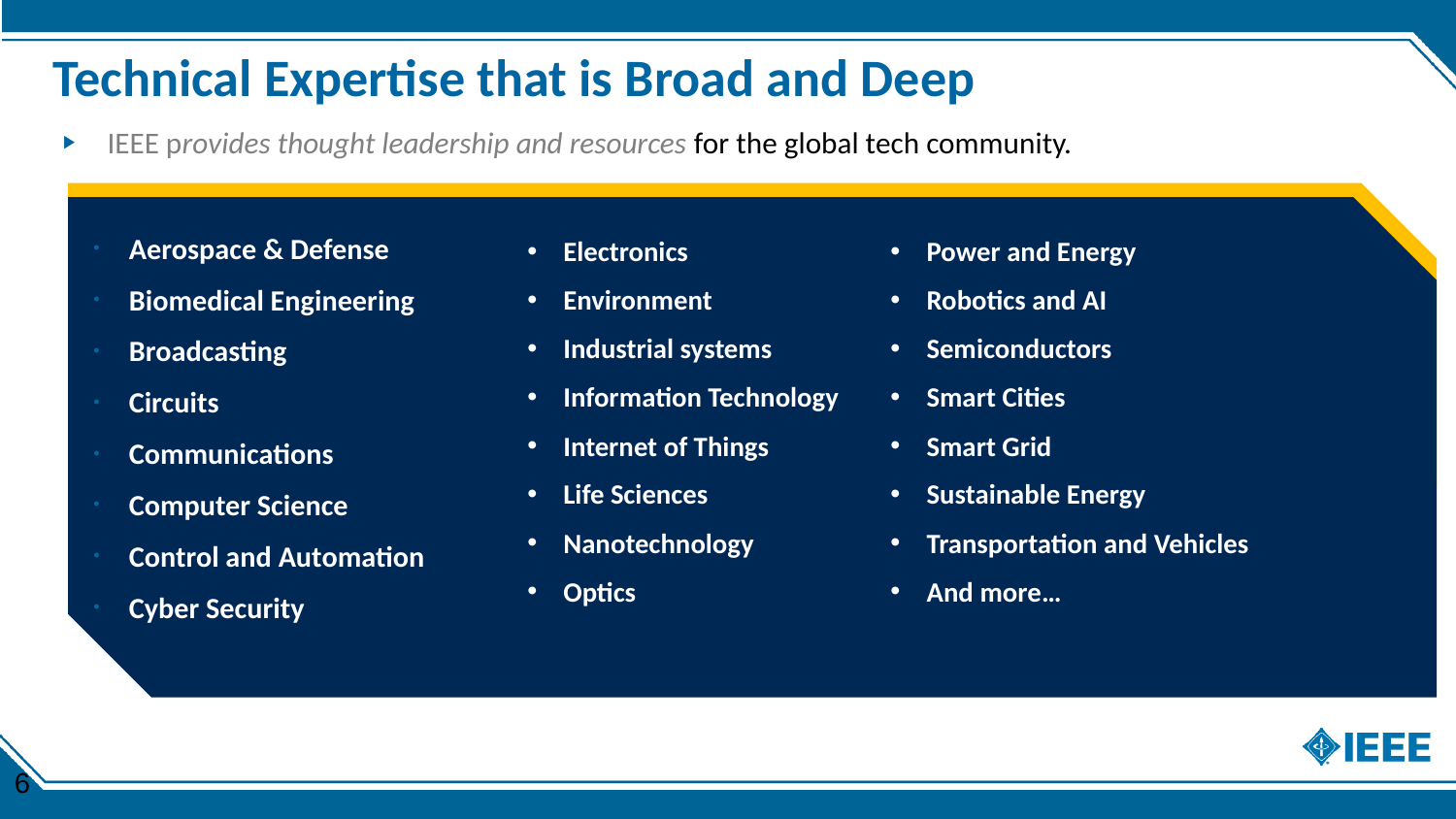

# Technical Expertise that is Broad and Deep
IEEE provides thought leadership and resources for the global tech community.

Aerospace & Defense
Biomedical Engineering
Broadcasting
Circuits
Communications
Computer Science
Control and Automation
Cyber Security
Electronics
Environment
Industrial systems
Information Technology
Internet of Things
Life Sciences
Nanotechnology
Optics
Power and Energy
Robotics and AI
Semiconductors
Smart Cities
Smart Grid
Sustainable Energy
Transportation and Vehicles
And more…

6